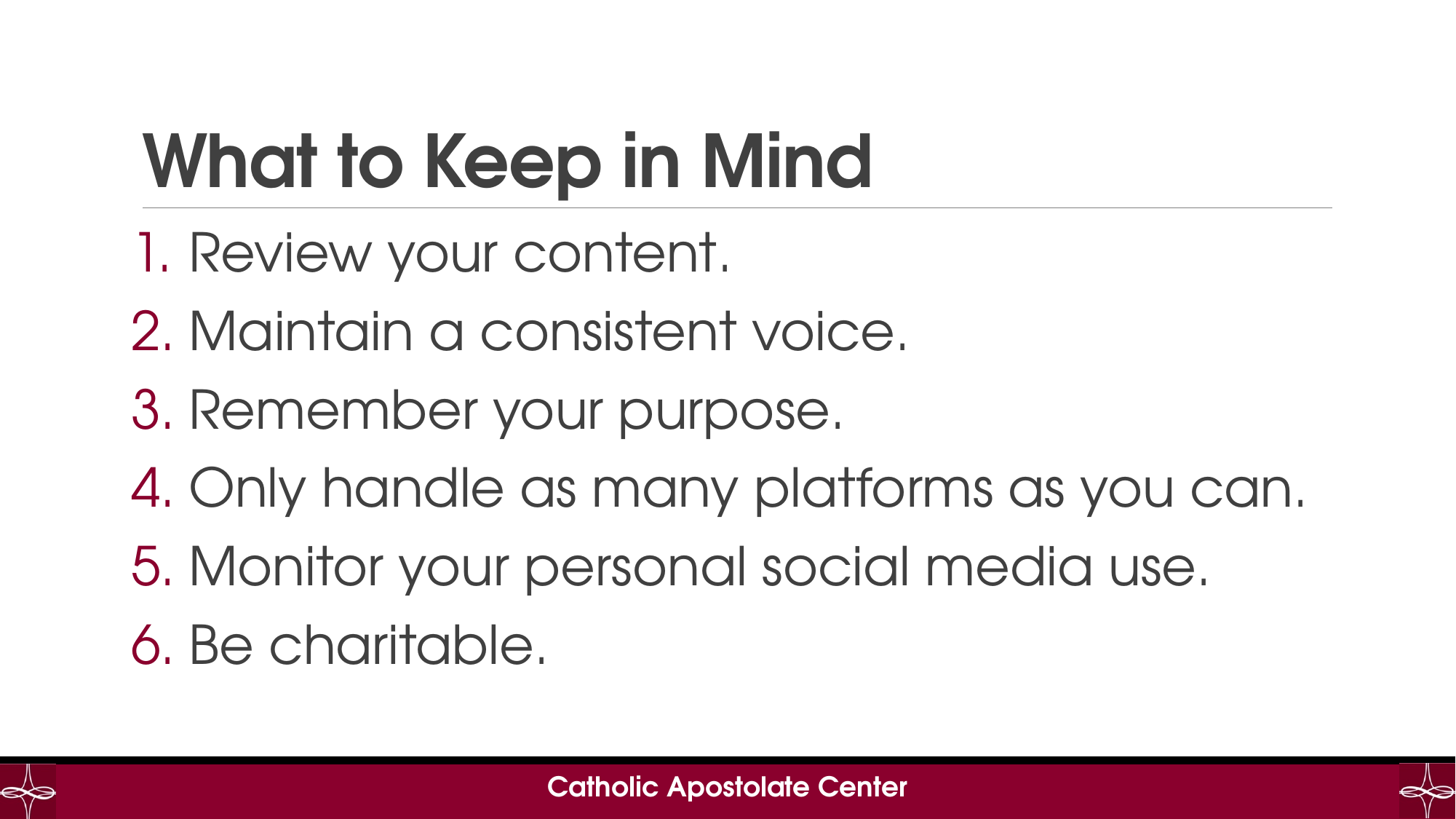

# What to Keep in Mind
Review your content.
Maintain a consistent voice.
Remember your purpose.
Only handle as many platforms as you can.
Monitor your personal social media use.
Be charitable.